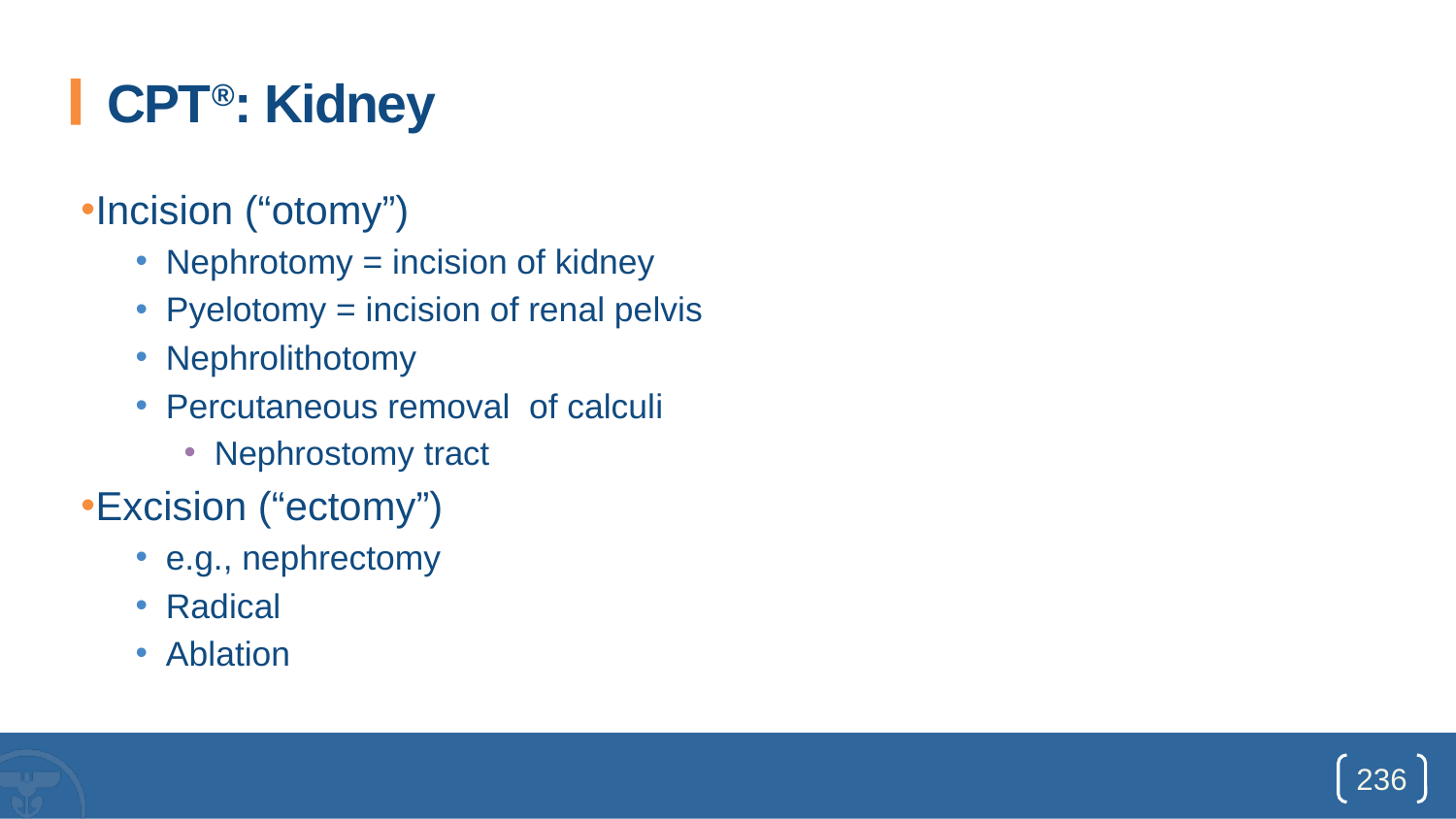

# CPT®: Kidney
Incision (“otomy”)
Nephrotomy = incision of kidney
Pyelotomy = incision of renal pelvis
Nephrolithotomy
Percutaneous removal  of calculi
Nephrostomy tract
Excision (“ectomy”)
e.g., nephrectomy
Radical
Ablation

236